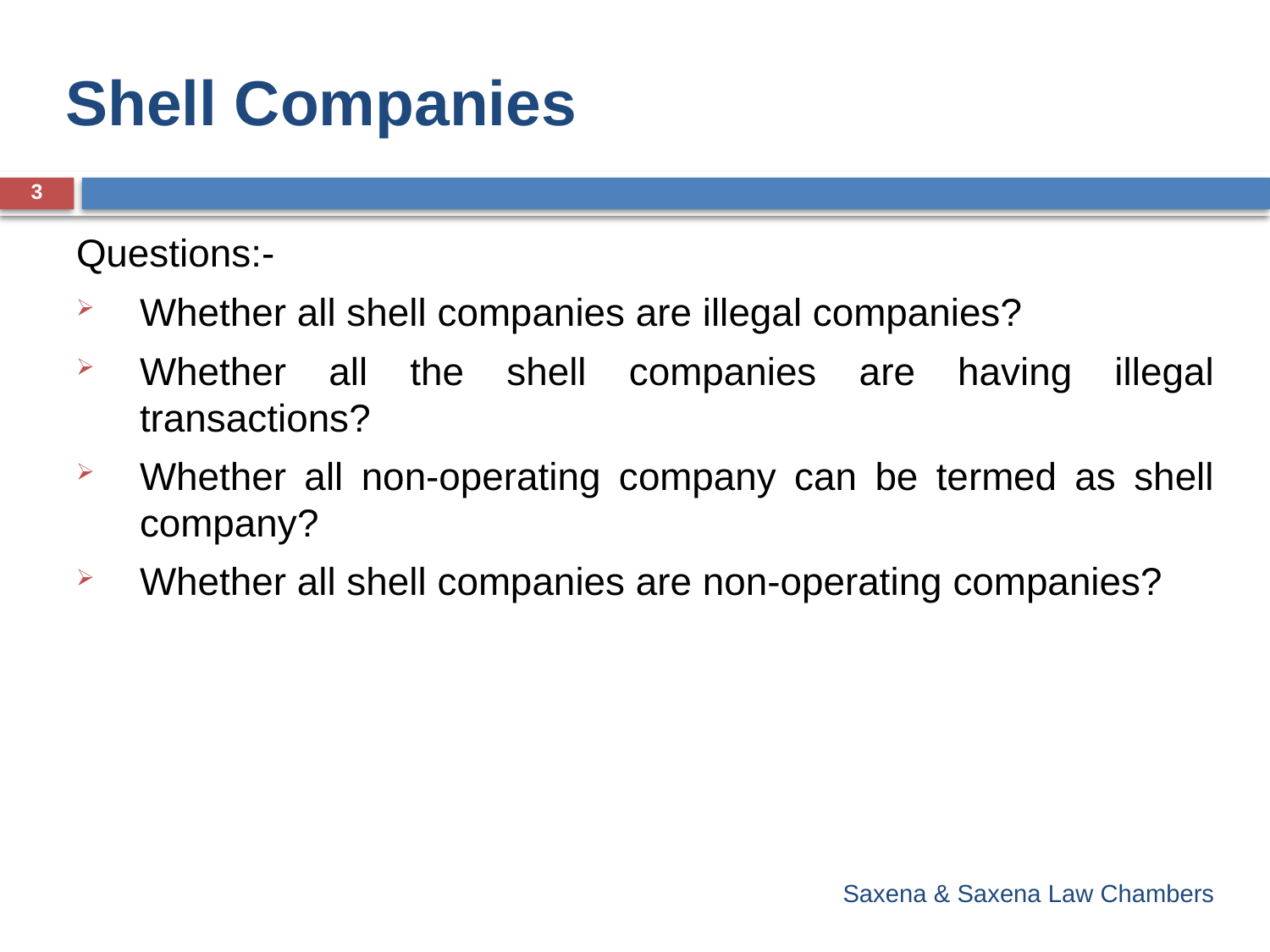

# Shell Companies
3
Questions:-
Whether all shell companies are illegal companies?
Whether all the shell companies are having illegal transactions?
Whether all non-operating company can be termed as shell company?
Whether all shell companies are non-operating companies?

Saxena & Saxena Law Chambers